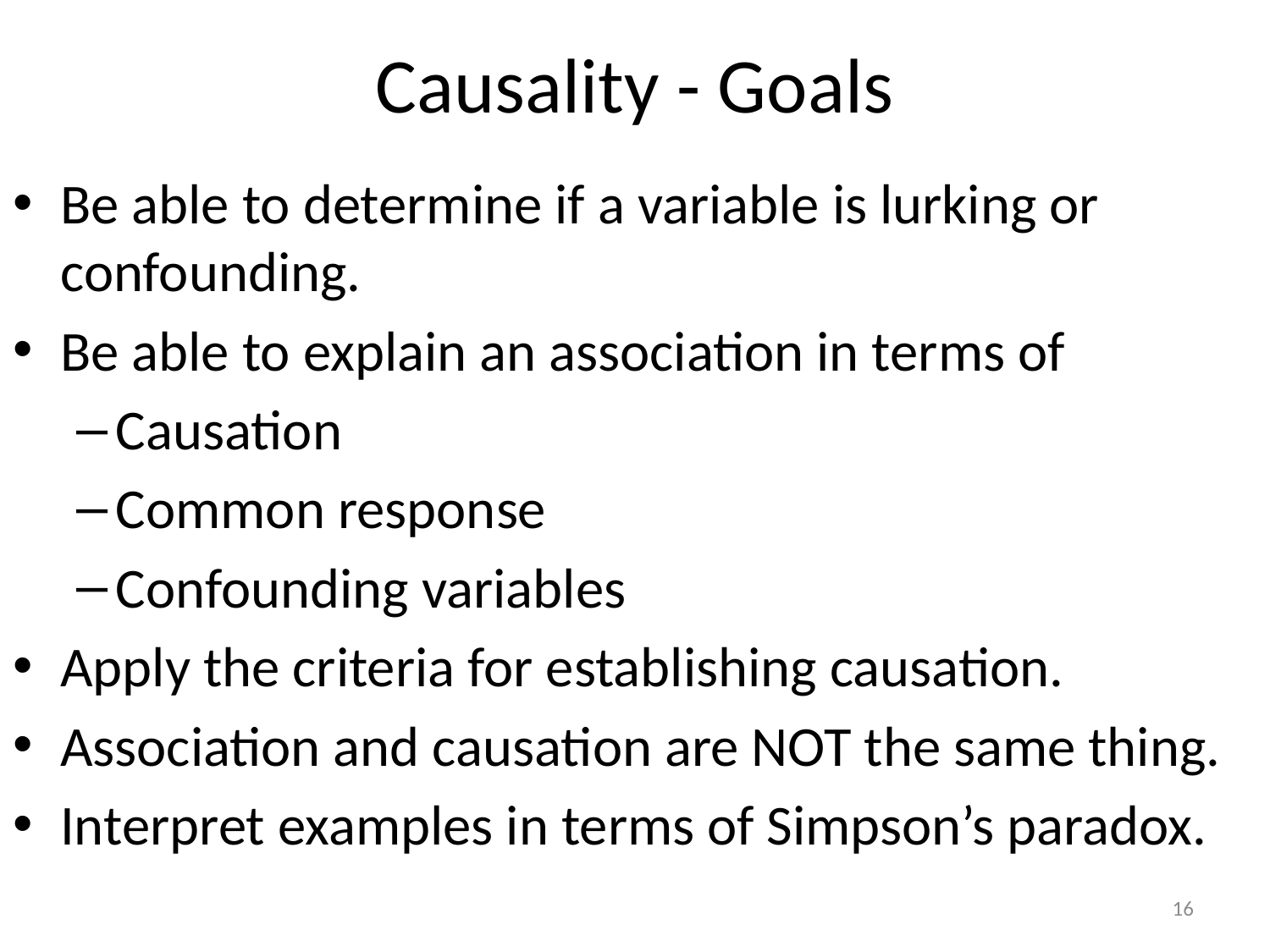

# Causality - Goals
Be able to determine if a variable is lurking or confounding.
Be able to explain an association in terms of
Causation
Common response
Confounding variables
Apply the criteria for establishing causation.
Association and causation are NOT the same thing.
Interpret examples in terms of Simpson’s paradox.
16